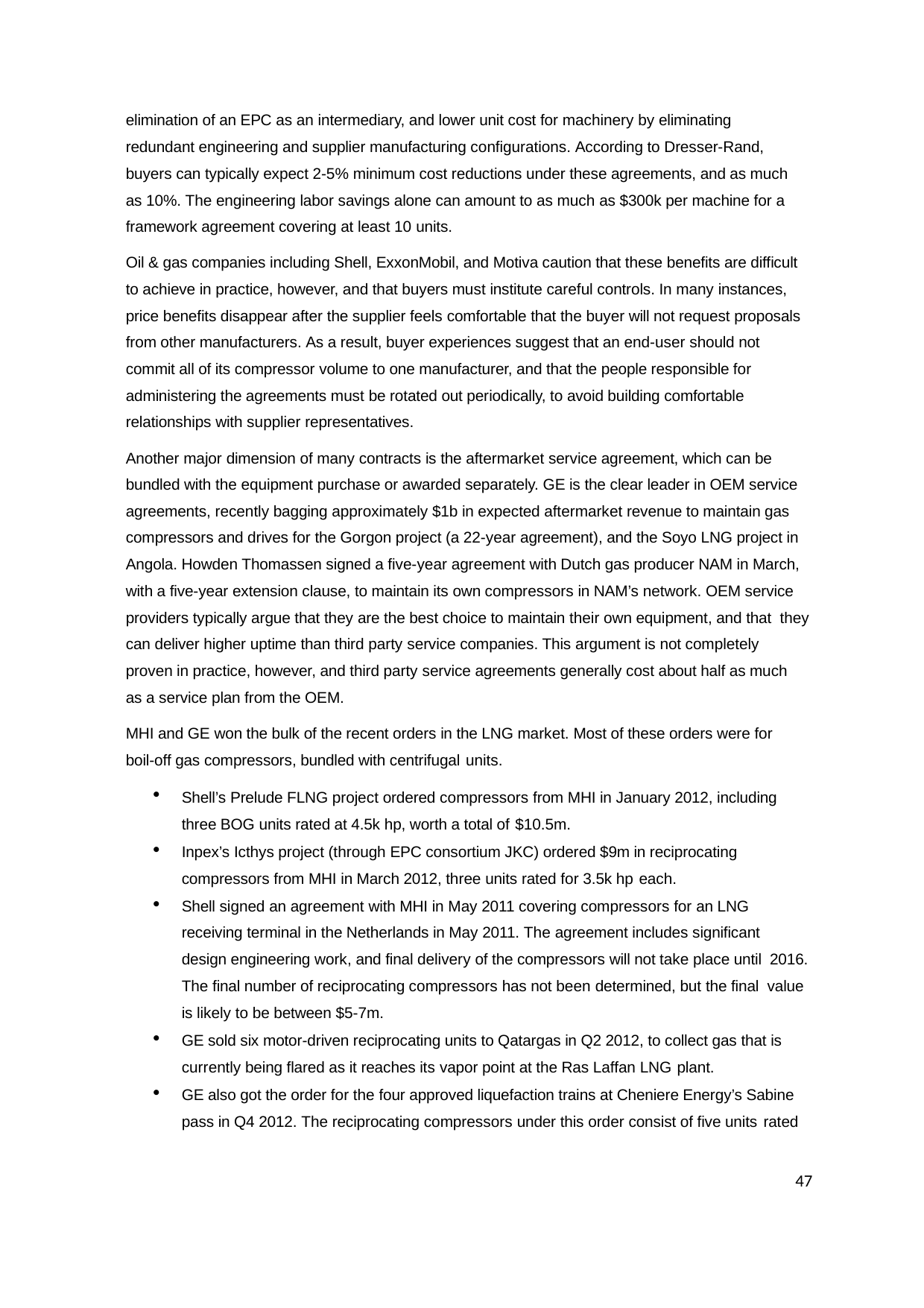

elimination of an EPC as an intermediary, and lower unit cost for machinery by eliminating  redundant engineering and supplier manufacturing configurations. According to Dresser-Rand,  buyers can typically expect 2-5% minimum cost reductions under these agreements, and as much  as 10%. The engineering labor savings alone can amount to as much as $300k per machine for a  framework agreement covering at least 10 units.
Oil & gas companies including Shell, ExxonMobil, and Motiva caution that these benefits are difficult  to achieve in practice, however, and that buyers must institute careful controls. In many instances,  price benefits disappear after the supplier feels comfortable that the buyer will not request proposals  from other manufacturers. As a result, buyer experiences suggest that an end-user should not  commit all of its compressor volume to one manufacturer, and that the people responsible for  administering the agreements must be rotated out periodically, to avoid building comfortable  relationships with supplier representatives.
Another major dimension of many contracts is the aftermarket service agreement, which can be  bundled with the equipment purchase or awarded separately. GE is the clear leader in OEM service  agreements, recently bagging approximately $1b in expected aftermarket revenue to maintain gas  compressors and drives for the Gorgon project (a 22-year agreement), and the Soyo LNG project in  Angola. Howden Thomassen signed a five-year agreement with Dutch gas producer NAM in March,  with a five-year extension clause, to maintain its own compressors in NAM’s network. OEM service  providers typically argue that they are the best choice to maintain their own equipment, and that  they can deliver higher uptime than third party service companies. This argument is not completely  proven in practice, however, and third party service agreements generally cost about half as much  as a service plan from the OEM.
MHI and GE won the bulk of the recent orders in the LNG market. Most of these orders were for  boil-off gas compressors, bundled with centrifugal units.
Shell’s Prelude FLNG project ordered compressors from MHI in January 2012, including  three BOG units rated at 4.5k hp, worth a total of $10.5m.
Inpex’s Icthys project (through EPC consortium JKC) ordered $9m in reciprocating  compressors from MHI in March 2012, three units rated for 3.5k hp each.
Shell signed an agreement with MHI in May 2011 covering compressors for an LNG  receiving terminal in the Netherlands in May 2011. The agreement includes significant  design engineering work, and final delivery of the compressors will not take place until  2016. The final number of reciprocating compressors has not been determined, but the final  value is likely to be between $5-7m.
GE sold six motor-driven reciprocating units to Qatargas in Q2 2012, to collect gas that is  currently being flared as it reaches its vapor point at the Ras Laffan LNG plant.
GE also got the order for the four approved liquefaction trains at Cheniere Energy’s Sabine  pass in Q4 2012. The reciprocating compressors under this order consist of five units rated
47